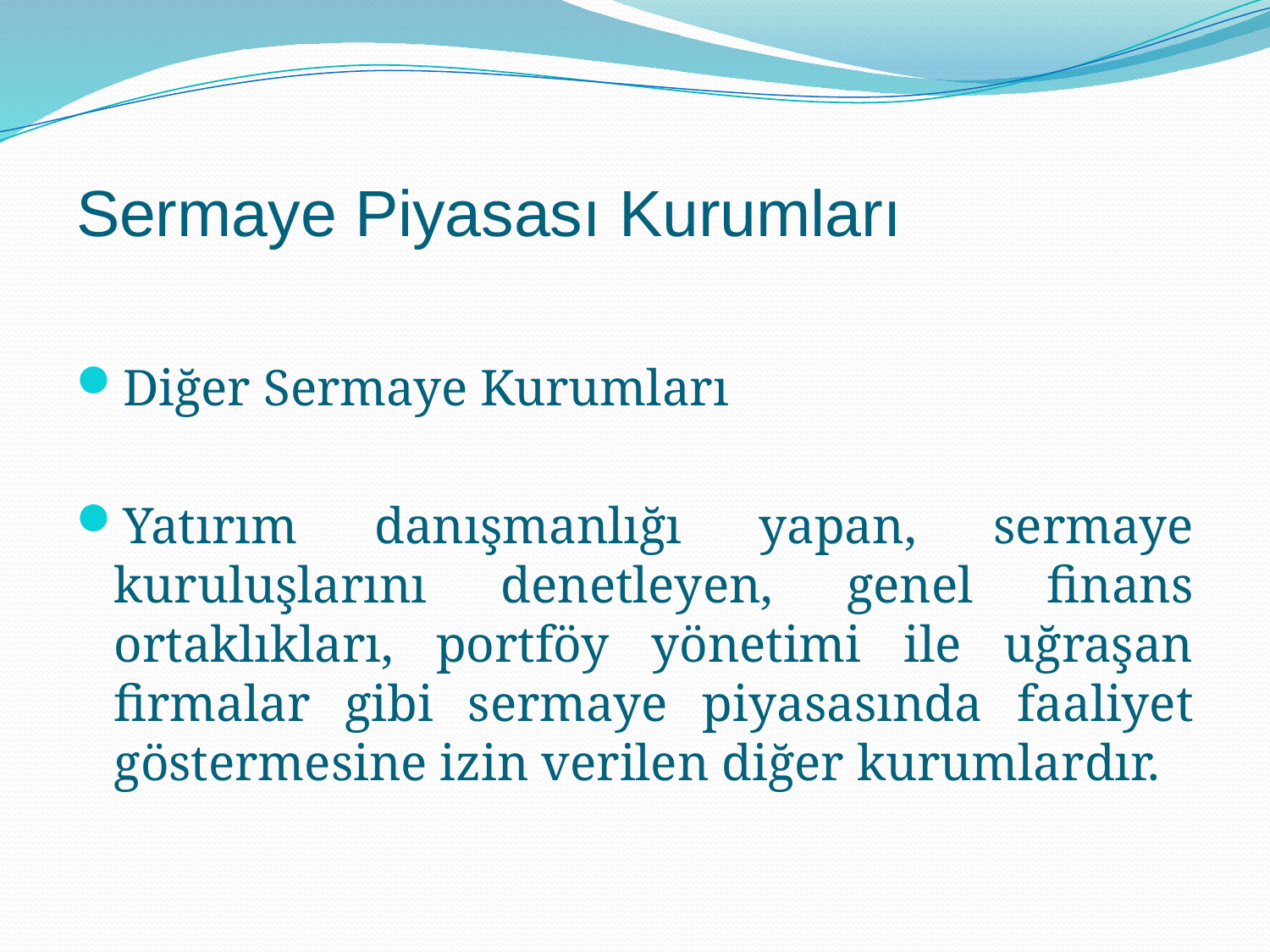

# Sermaye Piyasası Kurumları
Diğer Sermaye Kurumları

Yatırım danışmanlığı yapan, sermaye kuruluşlarını denetleyen, genel finans ortaklıkları, portföy yönetimi ile uğraşan firmalar gibi sermaye piyasasında faaliyet göstermesine izin verilen diğer kurumlardır.